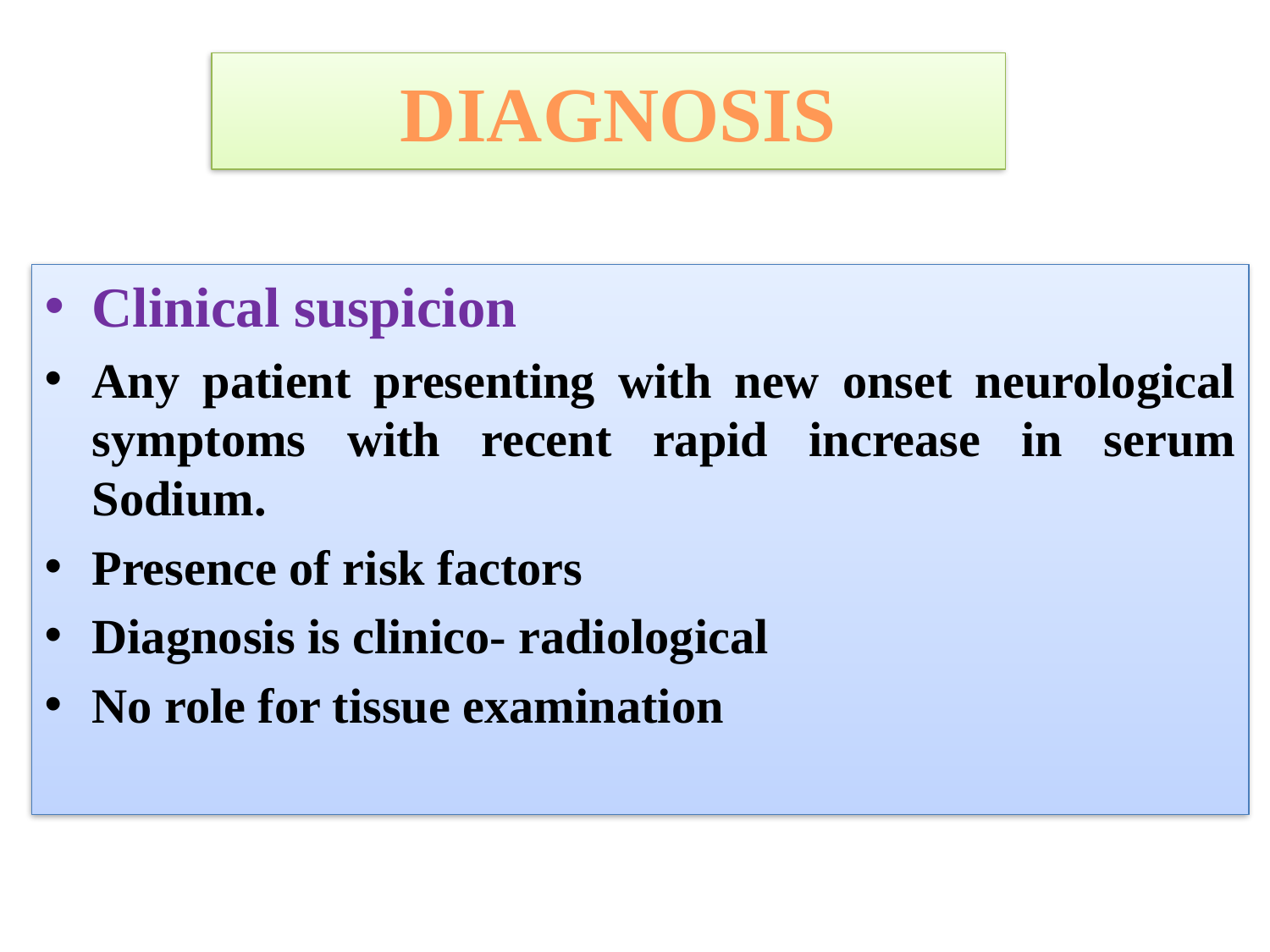

# DIAGNOSIS
Clinical suspicion
Any patient presenting with new onset neurological symptoms with recent rapid increase in serum Sodium.
Presence of risk factors
Diagnosis is clinico- radiological
No role for tissue examination